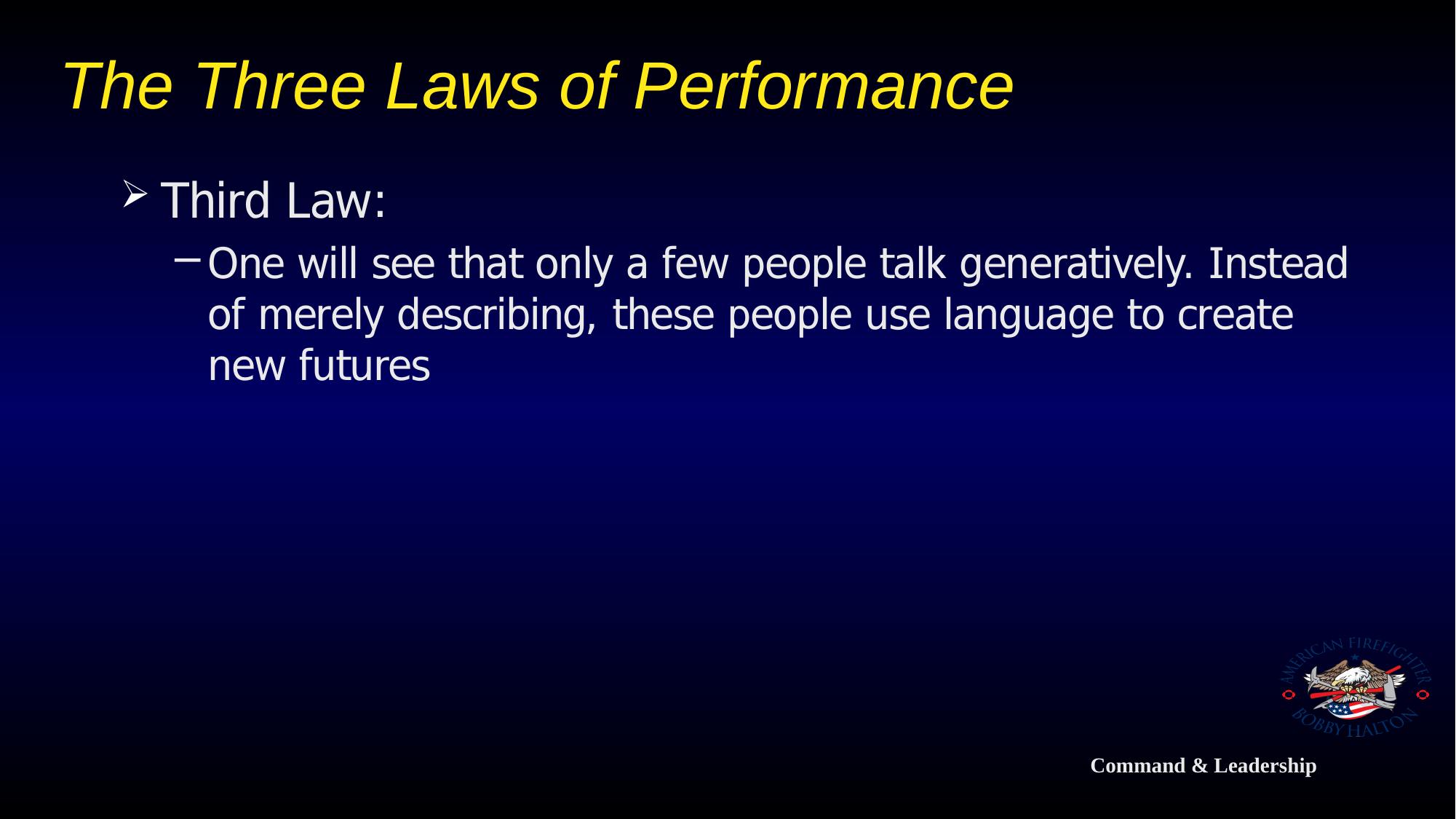

# The Three Laws of Performance
Third Law:
One will see that only a few people talk generatively. Instead of merely describing, these people use language to create new futures

Command & Leadership